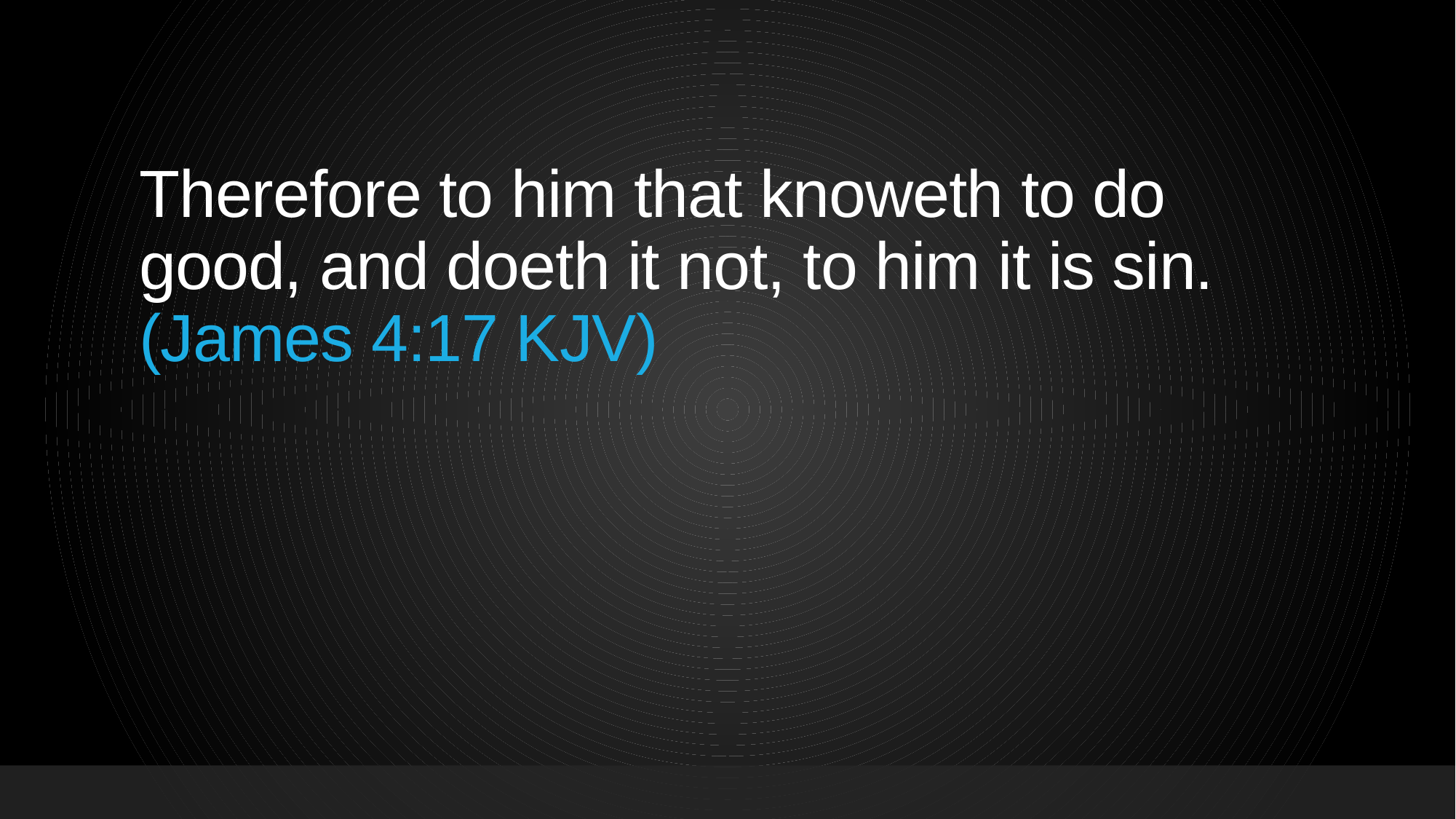

# Therefore to him that knoweth to do good, and doeth it not, to him it is sin. (James 4:17 KJV)